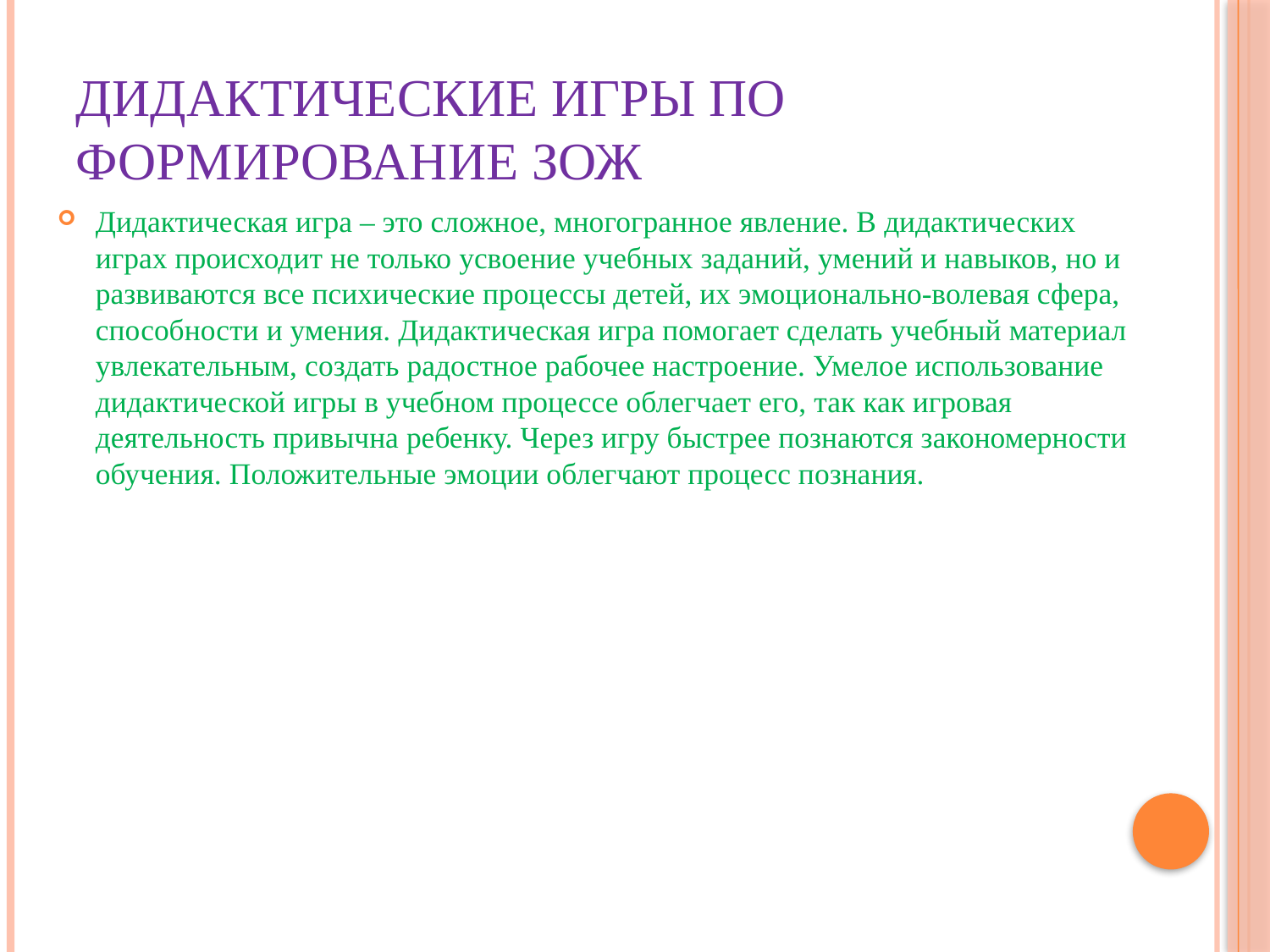

# Дидактические игры по формирование ЗОЖ
Дидактическая игра – это сложное, многогранное явление. В дидактических играх происходит не только усвоение учебных заданий, умений и навыков, но и развиваются все психические процессы детей, их эмоционально-волевая сфера, способности и умения. Дидактическая игра помогает сделать учебный материал увлекательным, создать радостное рабочее настроение. Умелое использование дидактической игры в учебном процессе облегчает его, так как игровая деятельность привычна ребенку. Через игру быстрее познаются закономерности обучения. Положительные эмоции облегчают процесс познания.